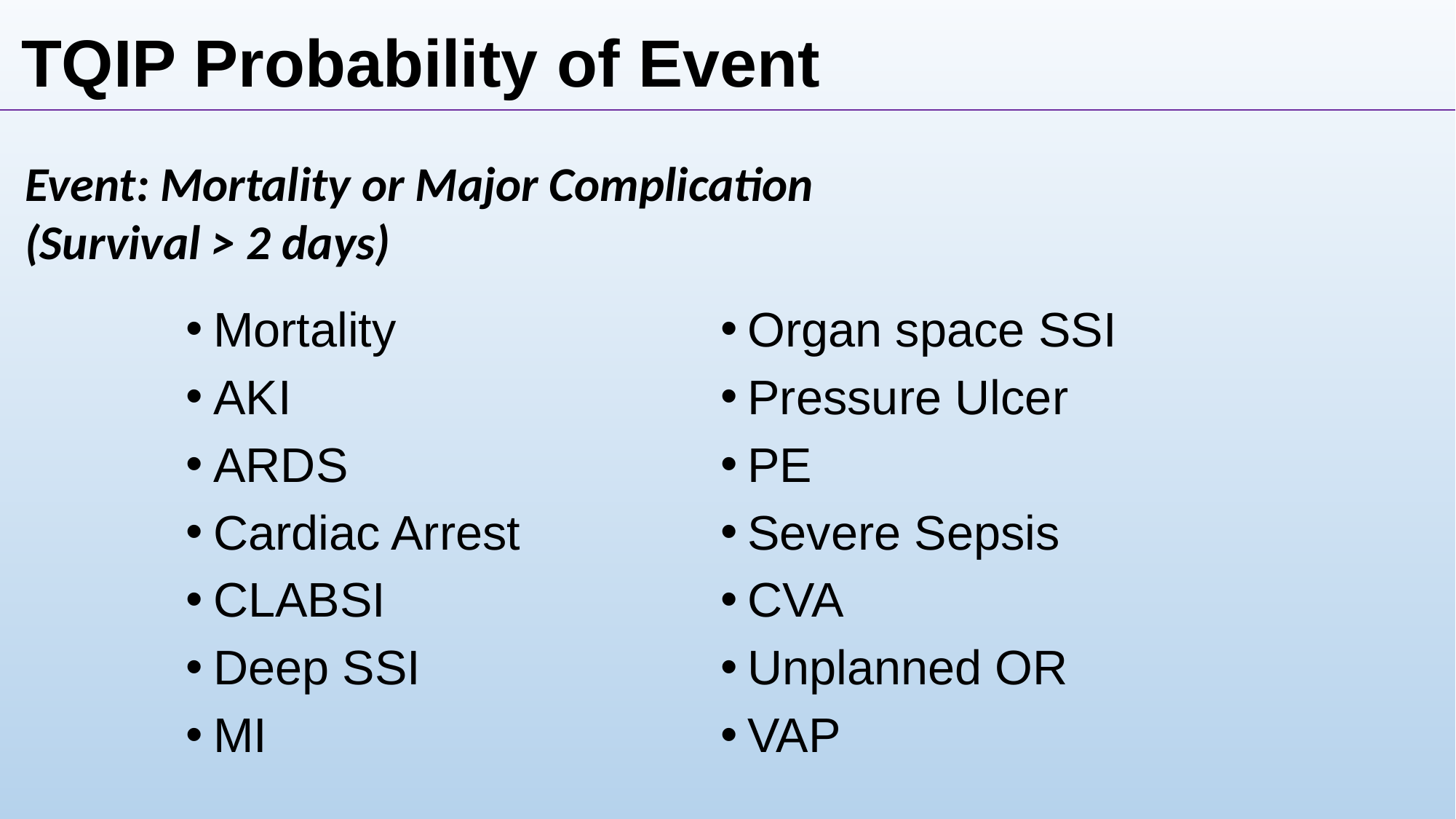

TQIP Probability of Event
Event: Mortality or Major Complication
(Survival > 2 days)
Mortality
AKI
ARDS
Cardiac Arrest
CLABSI
Deep SSI
MI
Organ space SSI
Pressure Ulcer
PE
Severe Sepsis
CVA
Unplanned OR
VAP